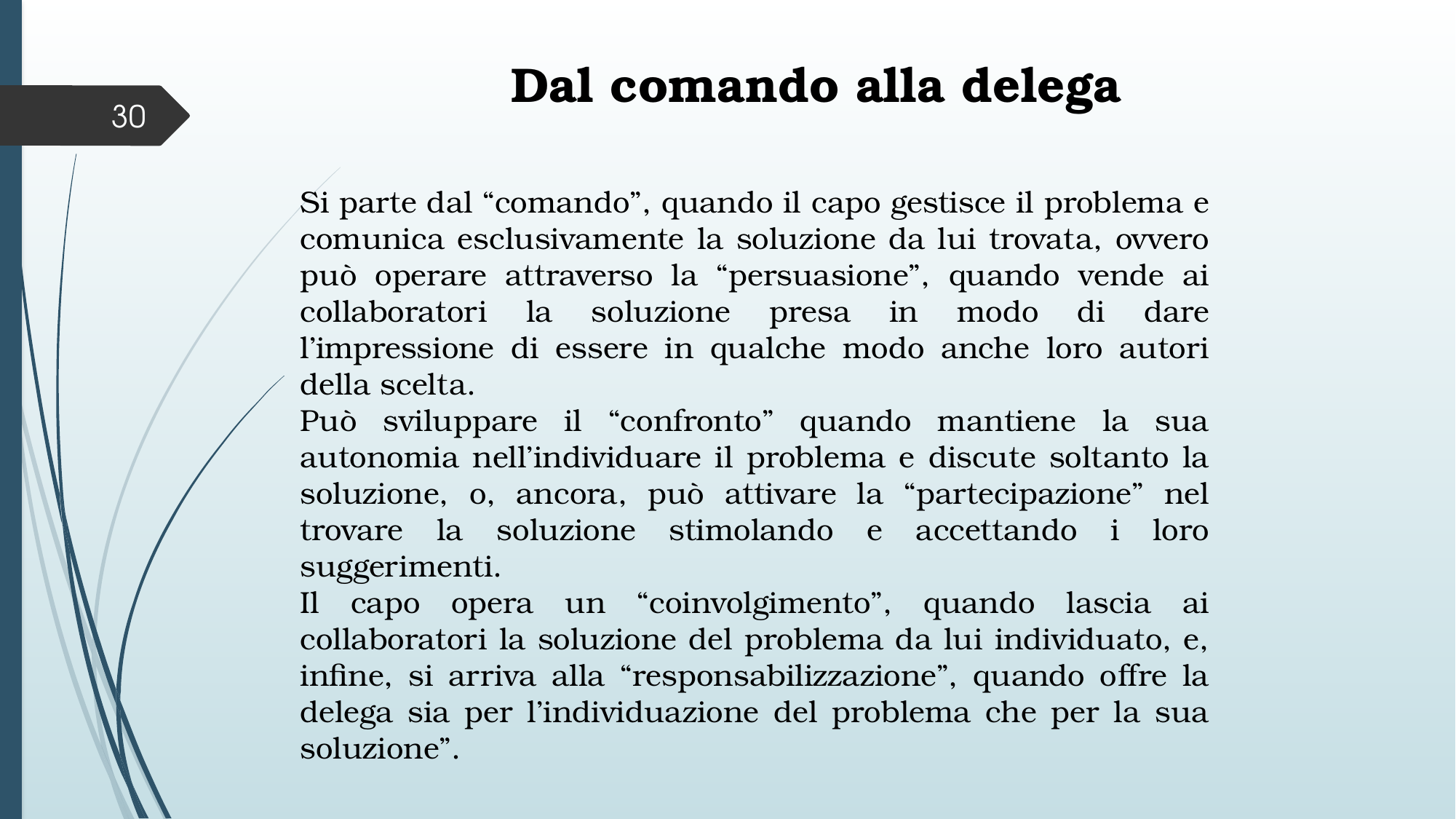

Dal comando alla delega
30
Si parte dal “comando”, quando il capo gestisce il problema e comunica esclusivamente la soluzione da lui trovata, ovvero può operare attraverso la “persuasione”, quando vende ai collaboratori la soluzione presa in modo di dare l’impressione di essere in qualche modo anche loro autori della scelta.
Può sviluppare il “confronto” quando mantiene la sua autonomia nell’individuare il problema e discute soltanto la soluzione, o, ancora, può attivare la “partecipazione” nel trovare la soluzione stimolando e accettando i loro suggerimenti.
Il capo opera un “coinvolgimento”, quando lascia ai collaboratori la soluzione del problema da lui individuato, e, infine, si arriva alla “responsabilizzazione”, quando offre la delega sia per l’individuazione del problema che per la sua soluzione”.